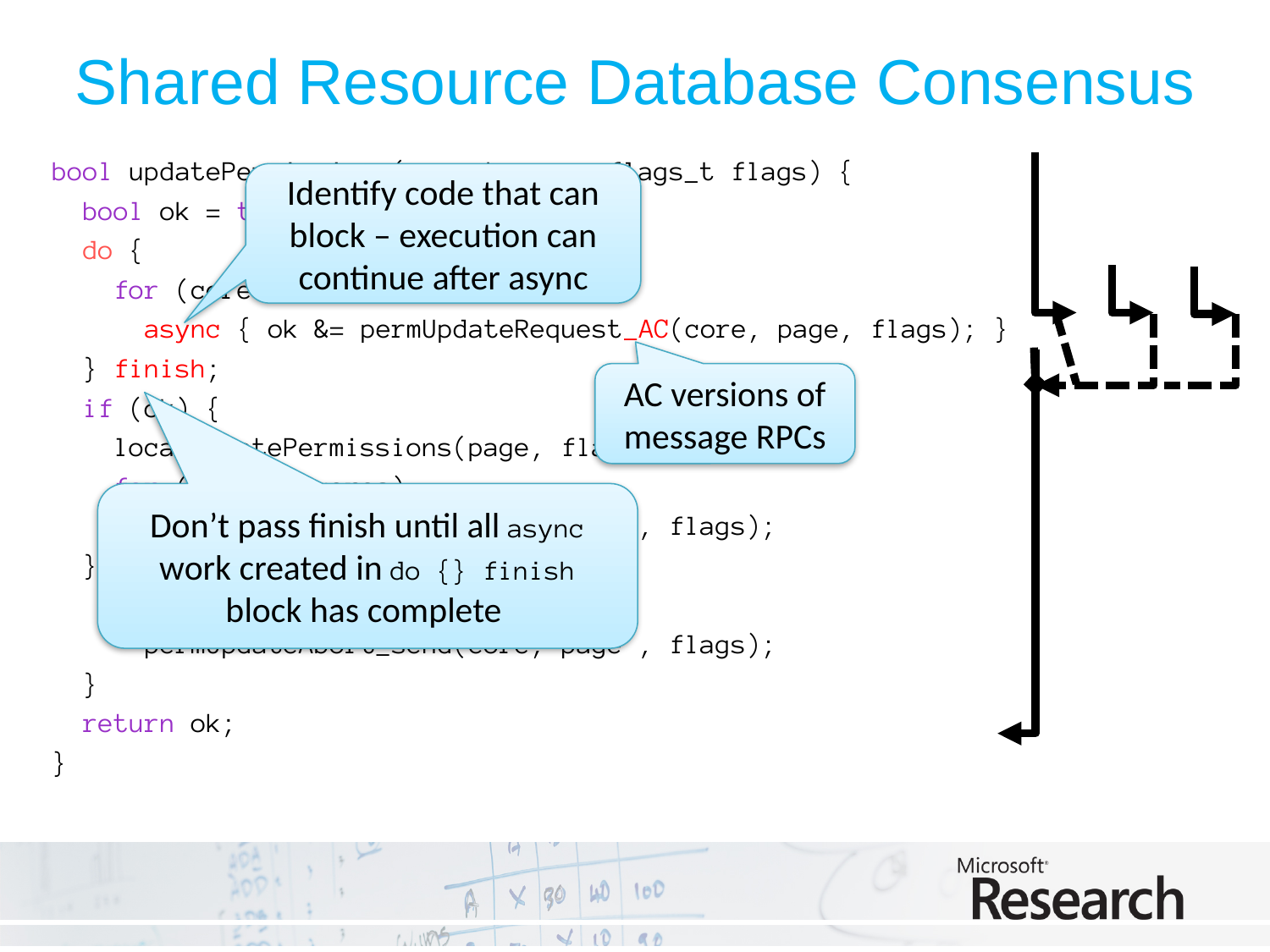

# Shared Resource Database Consensus
bool updatePermissions(page_t page, flags_t flags) {
  bool ok = true;
  do {
    for (core in cores)
      async { ok &= permUpdateRequest_AC(core, page, flags); }
  } finish;
  if (ok) {
    localUpdatePermissions(page, flags);
    for (core in cores)
      permUpdateCommit_send(core, page, flags);
  } else {
    for (core in cores)
      permUpdateAbort_send(core, page , flags);
  }
  return ok;
}

Identify code that can block – execution can continue after async

AC versions of message RPCs
Don’t pass finish until all async work created in do {} finish block has complete